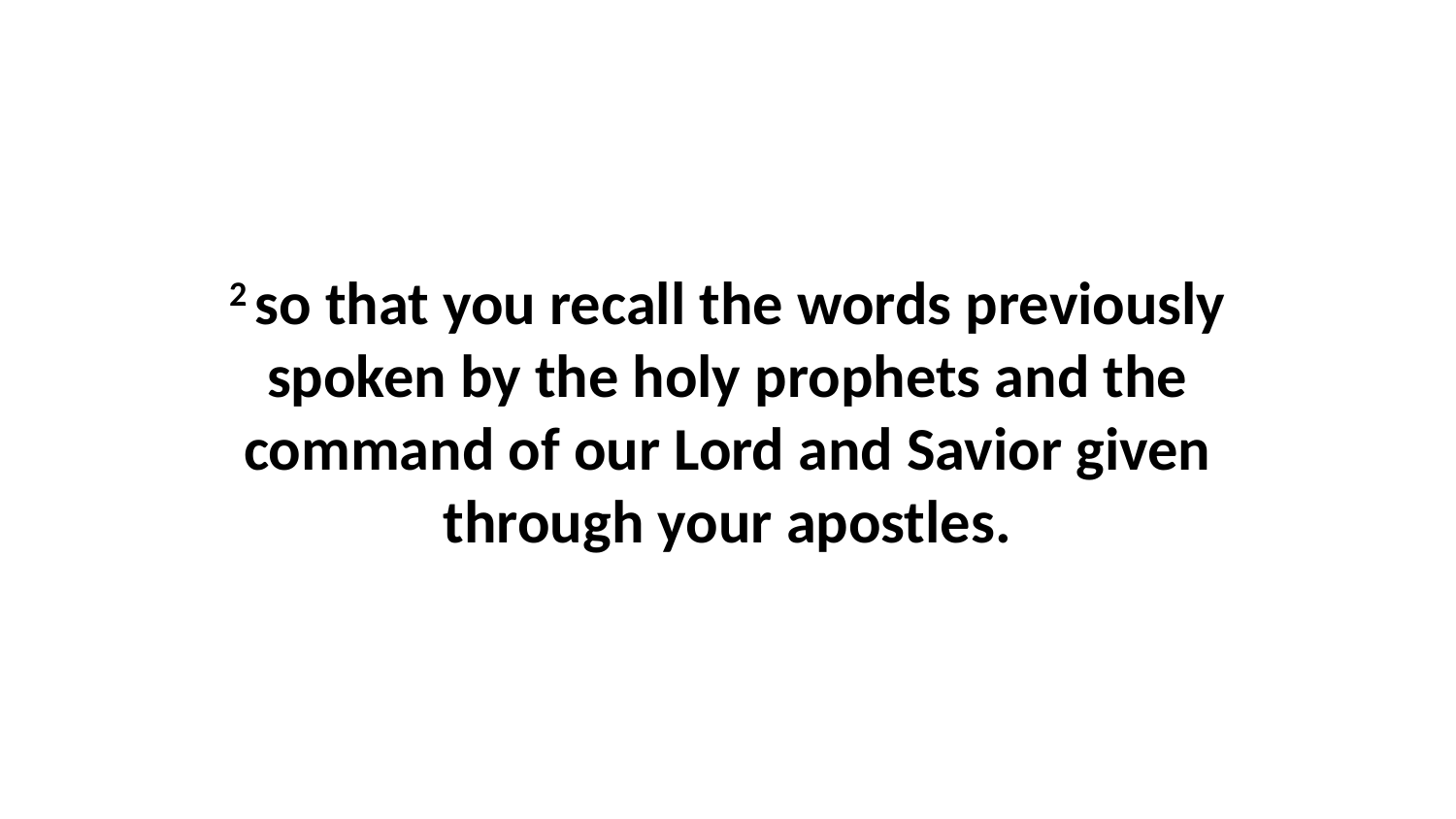

2 so that you recall the words previously spoken by the holy prophets and the command of our Lord and Savior given through your apostles.